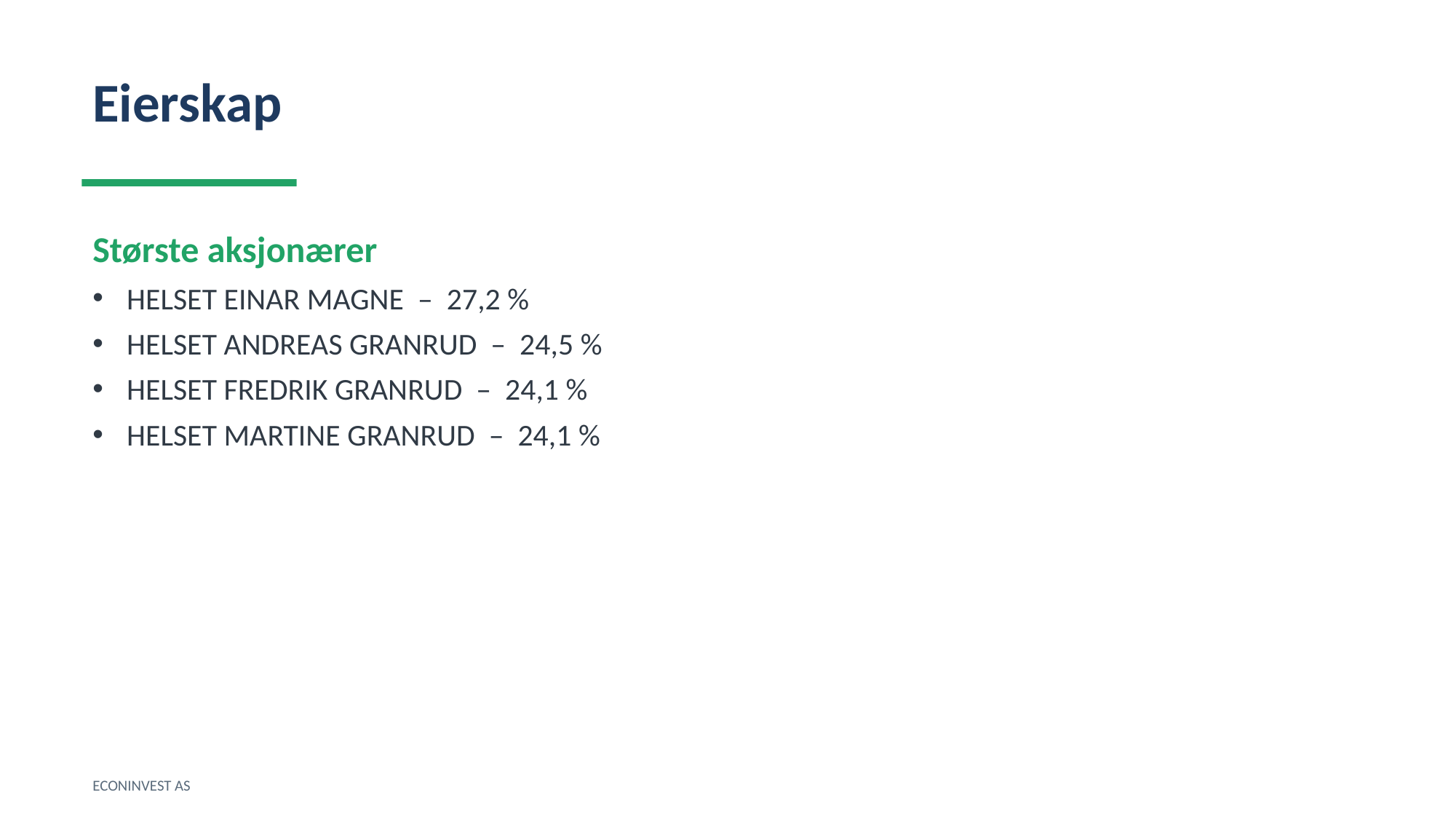

Eierskap

Største aksjonærer
HELSET EINAR MAGNE  –  27,2 %
HELSET ANDREAS GRANRUD  –  24,5 %
HELSET FREDRIK GRANRUD  –  24,1 %
HELSET MARTINE GRANRUD  –  24,1 %
ECONINVEST AS